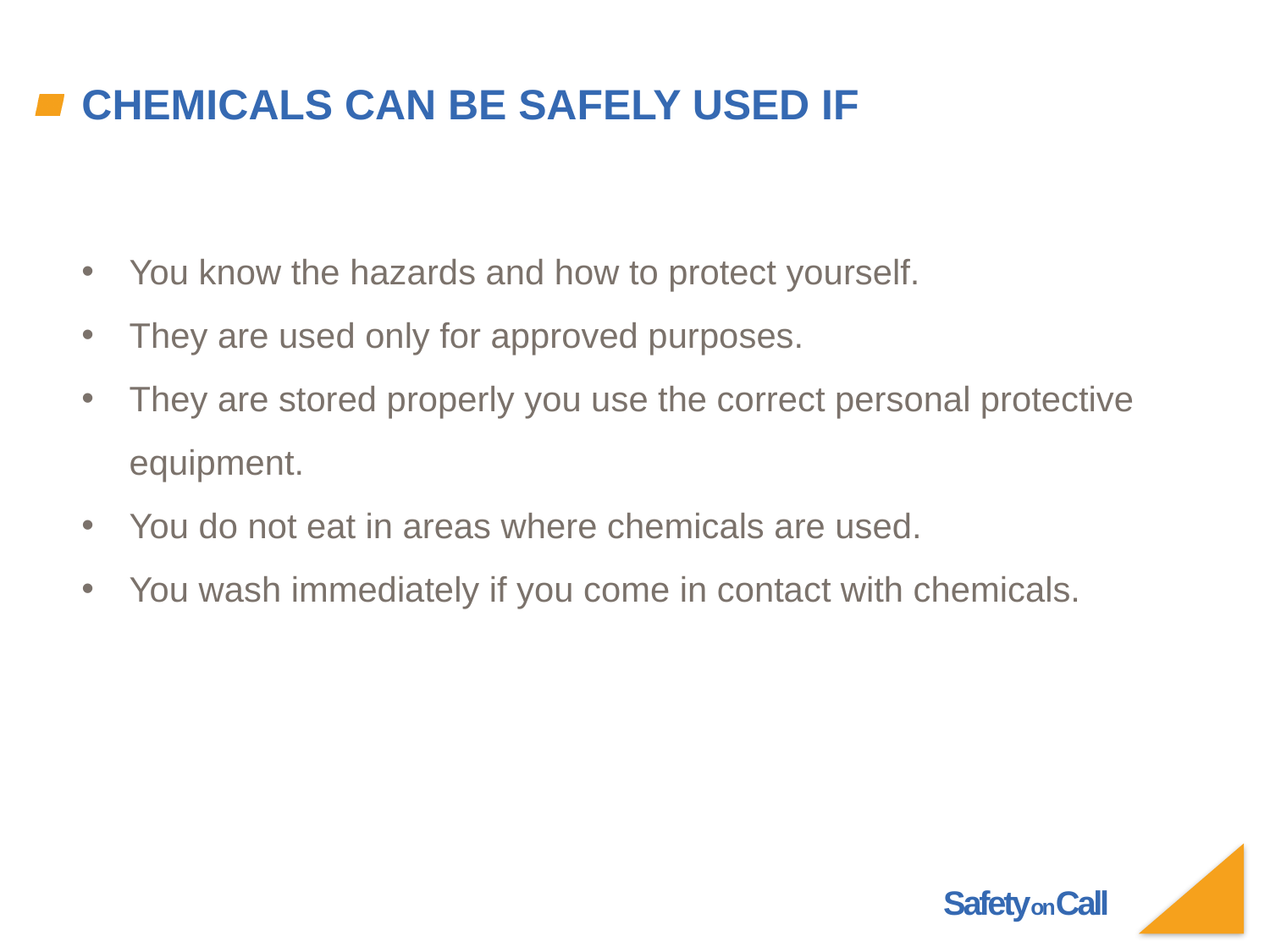

# Chemicals can be safely used if
You know the hazards and how to protect yourself.
They are used only for approved purposes.
They are stored properly you use the correct personal protective equipment.
You do not eat in areas where chemicals are used.
You wash immediately if you come in contact with chemicals.